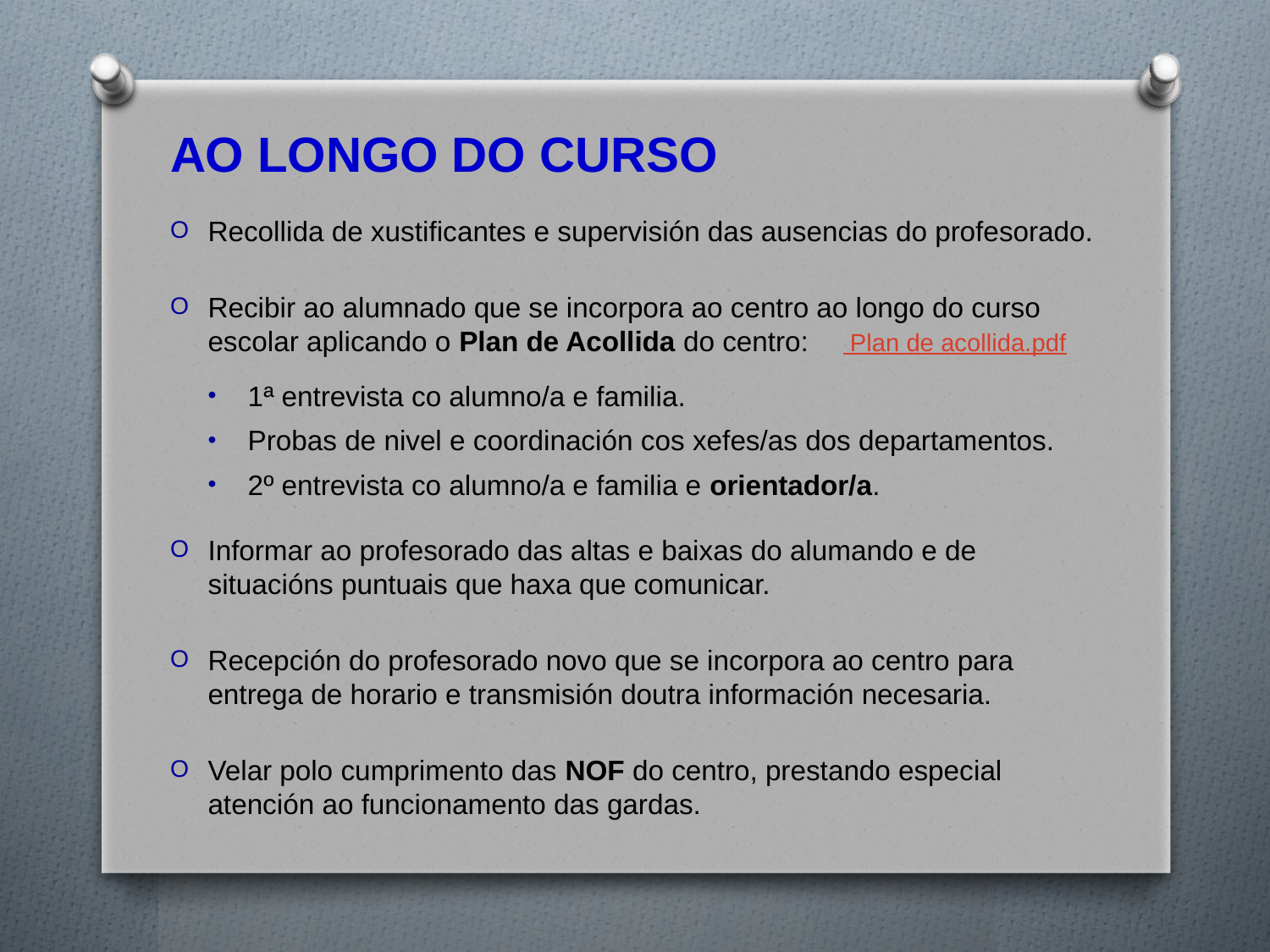

AO LONGO DO CURSO
Recollida de xustificantes e supervisión das ausencias do profesorado.
Recibir ao alumnado que se incorpora ao centro ao longo do curso escolar aplicando o Plan de Acollida do centro:	 Plan de acollida.pdf
1ª entrevista co alumno/a e familia.
Probas de nivel e coordinación cos xefes/as dos departamentos.
2º entrevista co alumno/a e familia e orientador/a.
Informar ao profesorado das altas e baixas do alumando e de situacións puntuais que haxa que comunicar.
Recepción do profesorado novo que se incorpora ao centro para entrega de horario e transmisión doutra información necesaria.
Velar polo cumprimento das NOF do centro, prestando especial atención ao funcionamento das gardas.